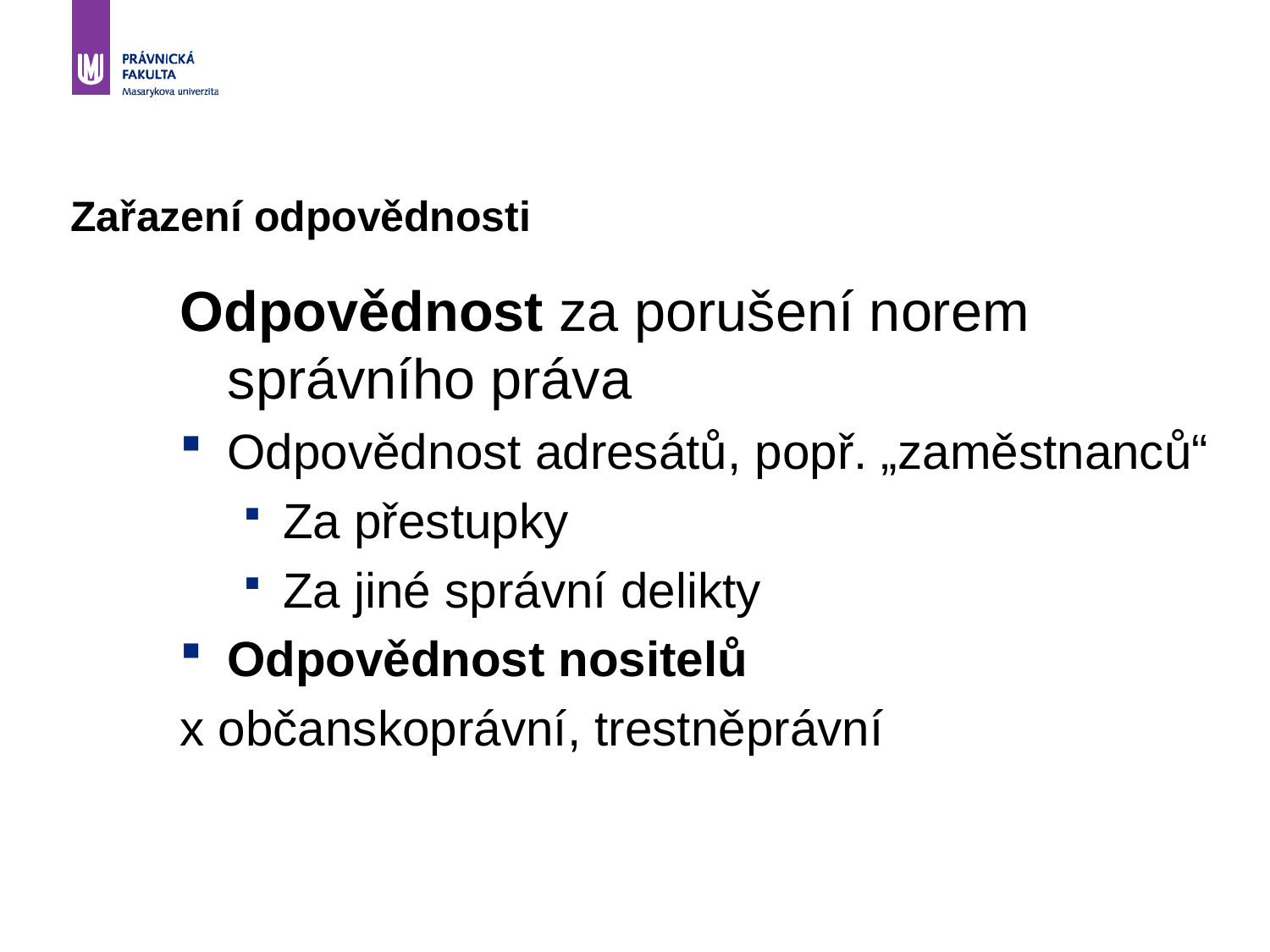

# Zařazení odpovědnosti
Odpovědnost za porušení norem správního práva
Odpovědnost adresátů, popř. „zaměstnanců“
Za přestupky
Za jiné správní delikty
Odpovědnost nositelů
x občanskoprávní, trestněprávní